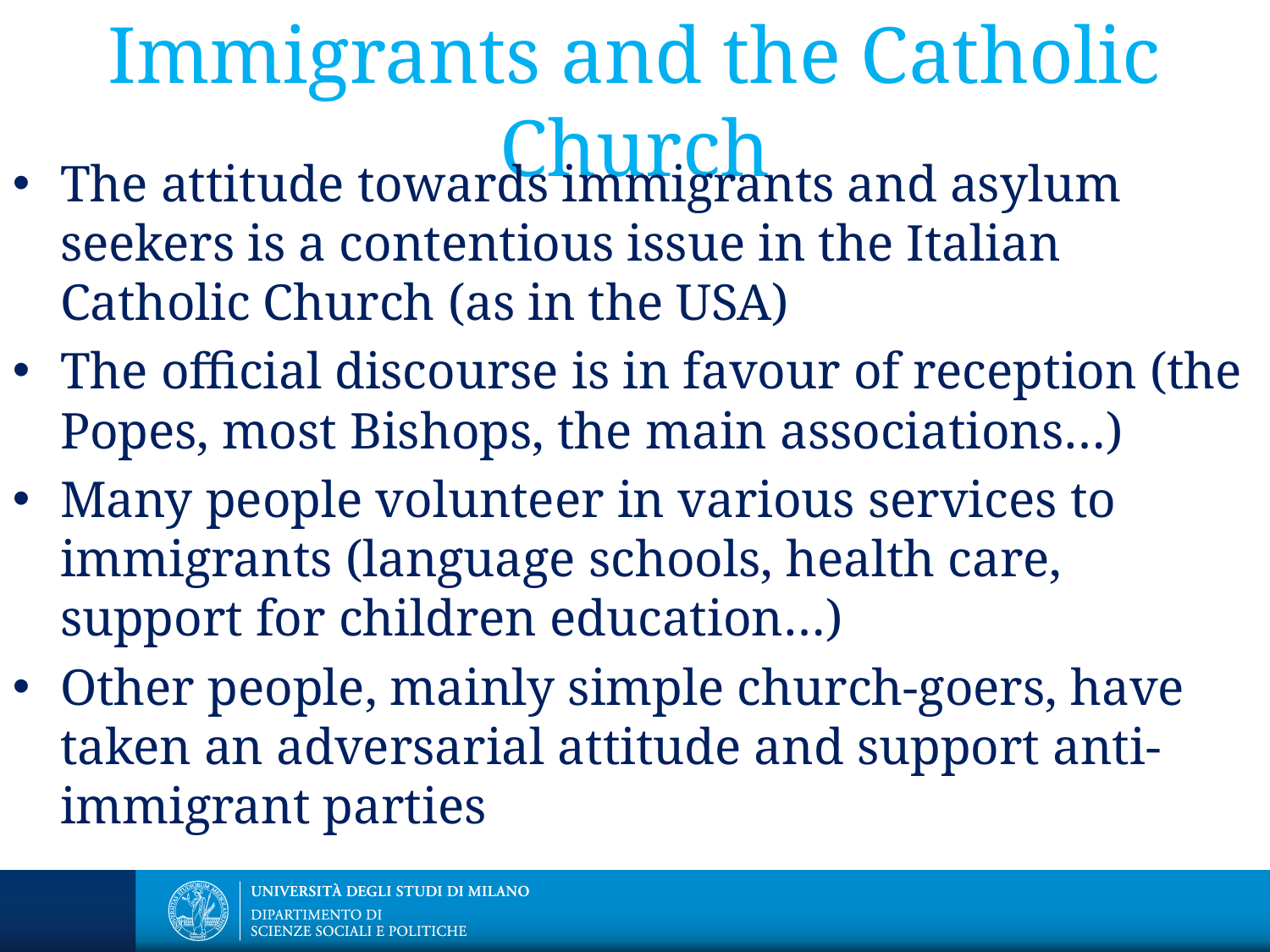

# Immigrants and the Catholic Church
The attitude towards immigrants and asylum seekers is a contentious issue in the Italian Catholic Church (as in the USA)
The official discourse is in favour of reception (the Popes, most Bishops, the main associations…)
Many people volunteer in various services to immigrants (language schools, health care, support for children education…)
Other people, mainly simple church-goers, have taken an adversarial attitude and support anti-immigrant parties